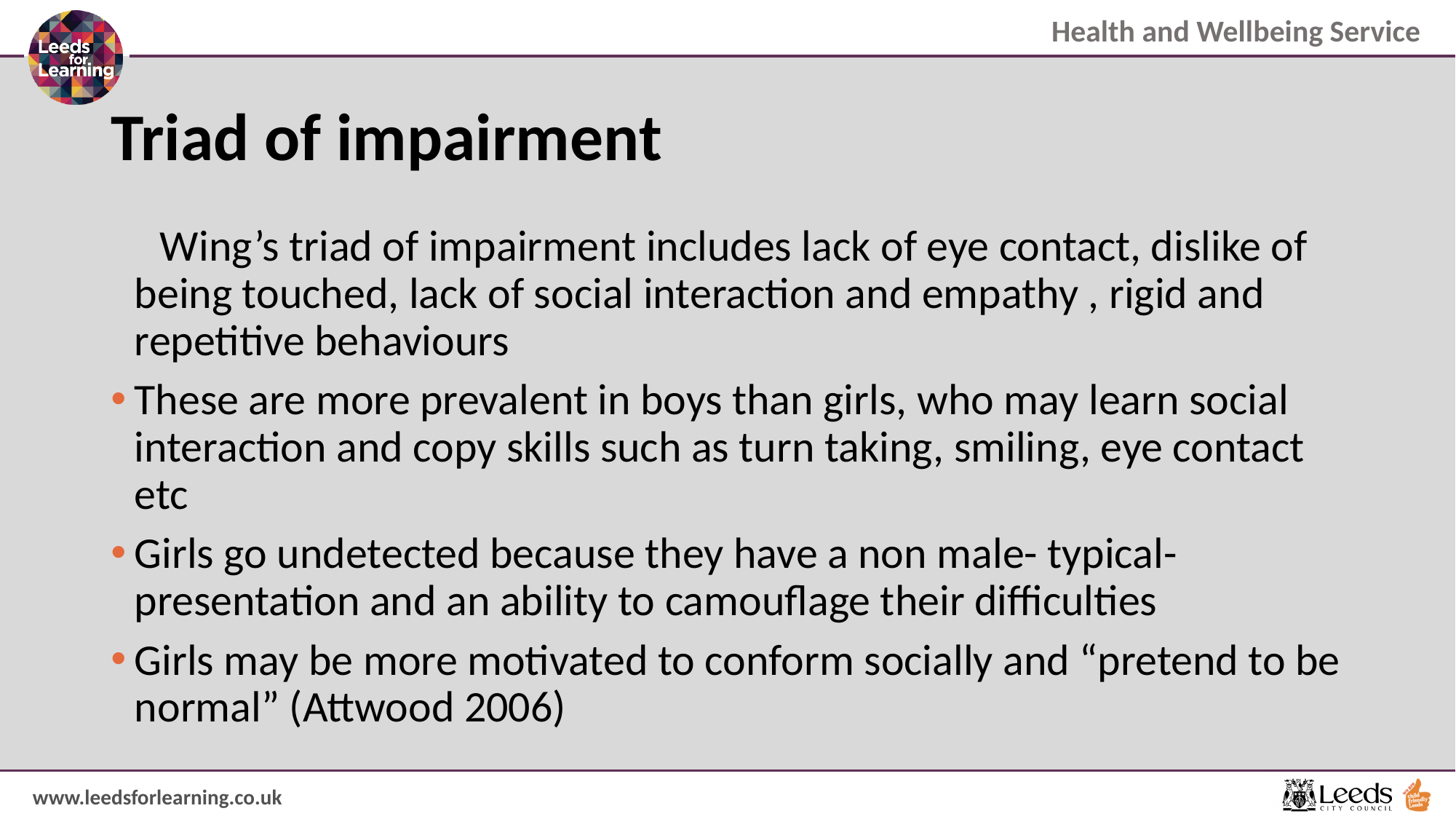

# Triad of impairment
     Wing’s triad of impairment includes lack of eye contact, dislike of being touched, lack of social interaction and empathy , rigid and repetitive behaviours
These are more prevalent in boys than girls, who may learn social interaction and copy skills such as turn taking, smiling, eye contact etc
Girls go undetected because they have a non male- typical- presentation and an ability to camouflage their difficulties
Girls may be more motivated to conform socially and “pretend to be normal” (Attwood 2006)